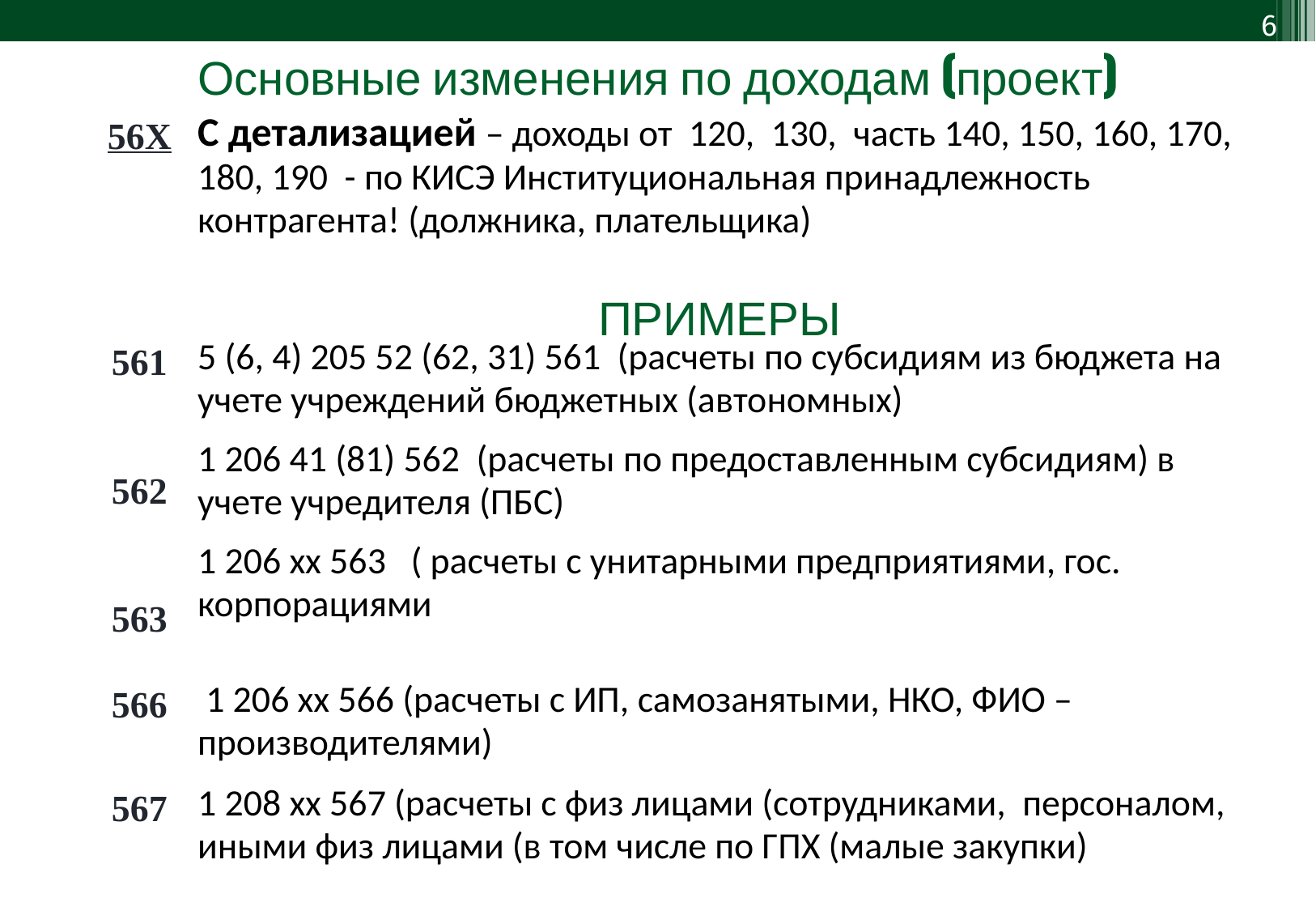

Основные изменения по доходам (проект)
| 56Х | С детализацией – доходы от 120, 130, часть 140, 150, 160, 170, 180, 190 - по КИСЭ Институциональная принадлежность контрагента! (должника, плательщика) |
| --- | --- |
|  | ПРИМЕРЫ |
| 561 562 563 | 5 (6, 4) 205 52 (62, 31) 561 (расчеты по субсидиям из бюджета на учете учреждений бюджетных (автономных) 1 206 41 (81) 562 (расчеты по предоставленным субсидиям) в учете учредителя (ПБС) 1 206 хх 563 ( расчеты с унитарными предприятиями, гос. корпорациями |
| 566 | 1 206 хх 566 (расчеты с ИП, самозанятыми, НКО, ФИО – производителями) |
| 567 | 1 208 хх 567 (расчеты с физ лицами (сотрудниками, персоналом, иными физ лицами (в том числе по ГПХ (малые закупки) |